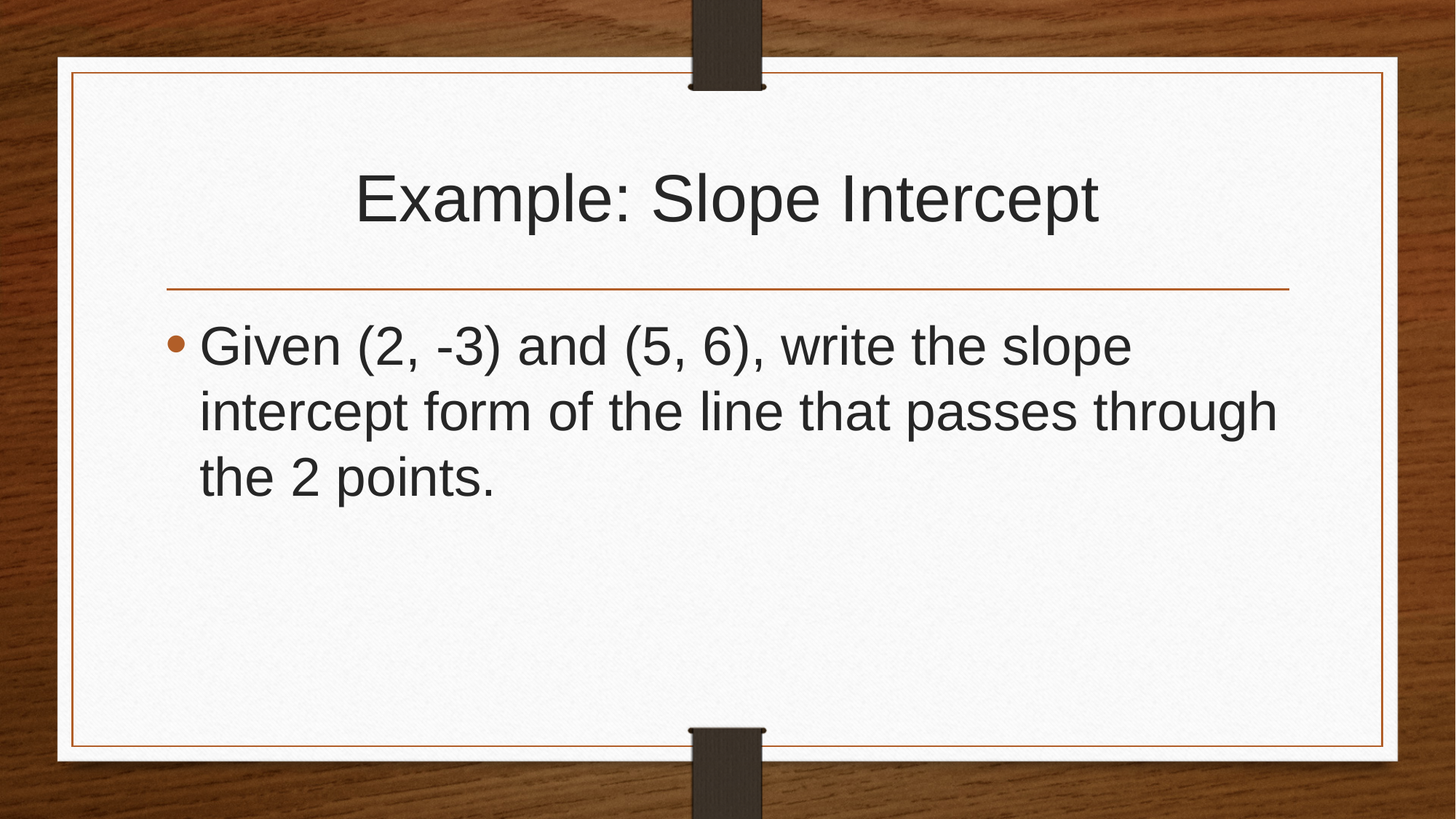

# Example: Slope Intercept
Given (2, -3) and (5, 6), write the slope intercept form of the line that passes through the 2 points.